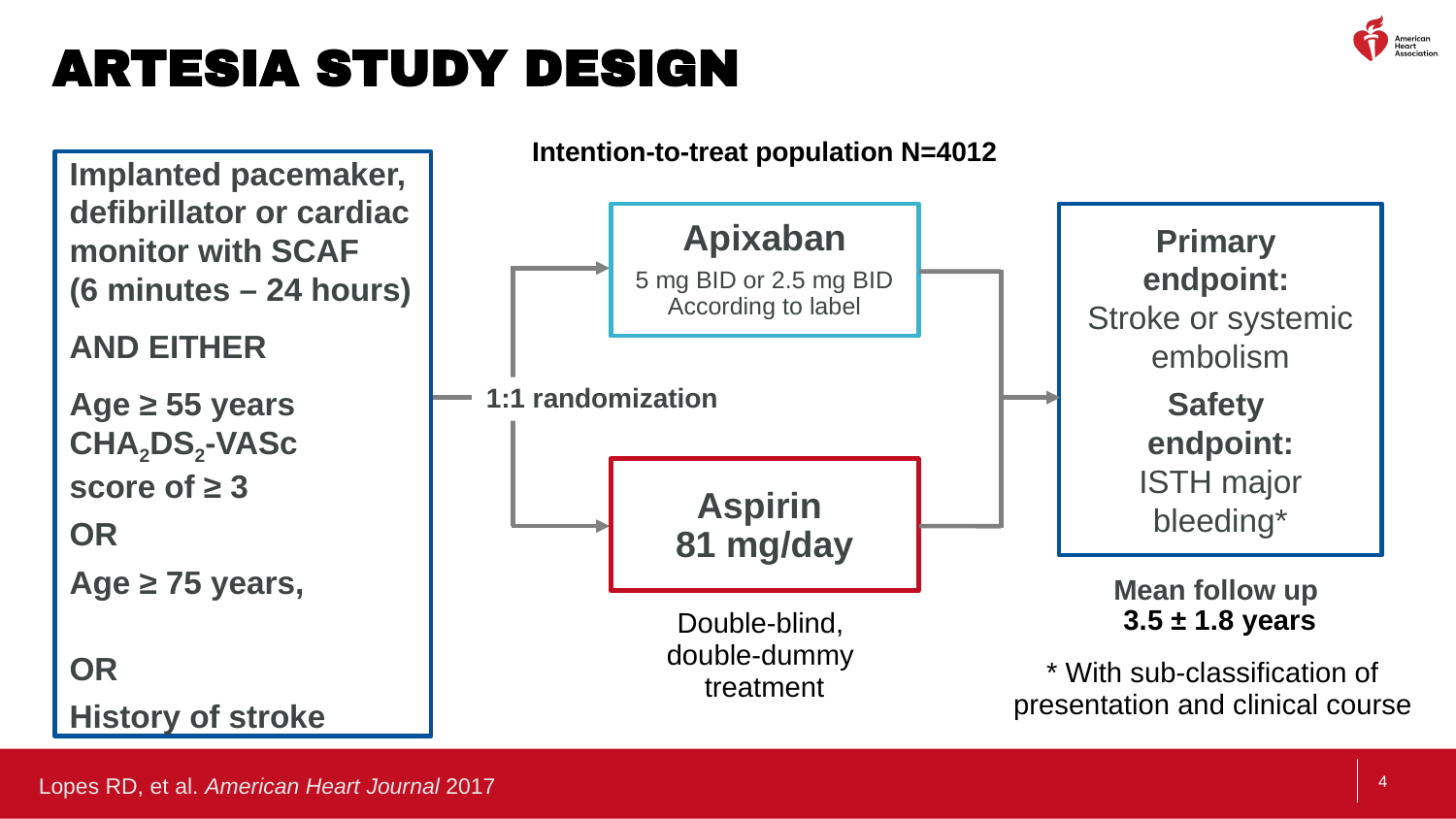

# ARTESIA Study Design

Intention-to-treat population N=4012
Implanted pacemaker, defibrillator or cardiac monitor with SCAF
(6 minutes – 24 hours)
AND EITHER
Age ≥ 55 years
CHA2DS2-VASc
score of ≥ 3
OR
Age ≥ 75 years,
OR
History of stroke
Apixaban
5 mg BID or 2.5 mg BID According to label
Primary
endpoint:
Stroke or systemic embolism
Safety
endpoint:
ISTH major bleeding*
1:1 randomization

Aspirin
81 mg/day

Mean follow up
3.5 ± 1.8 years
Double-blind,
double-dummy
treatment
* With sub-classification of presentation and clinical course
4
Lopes RD, et al. American Heart Journal 2017